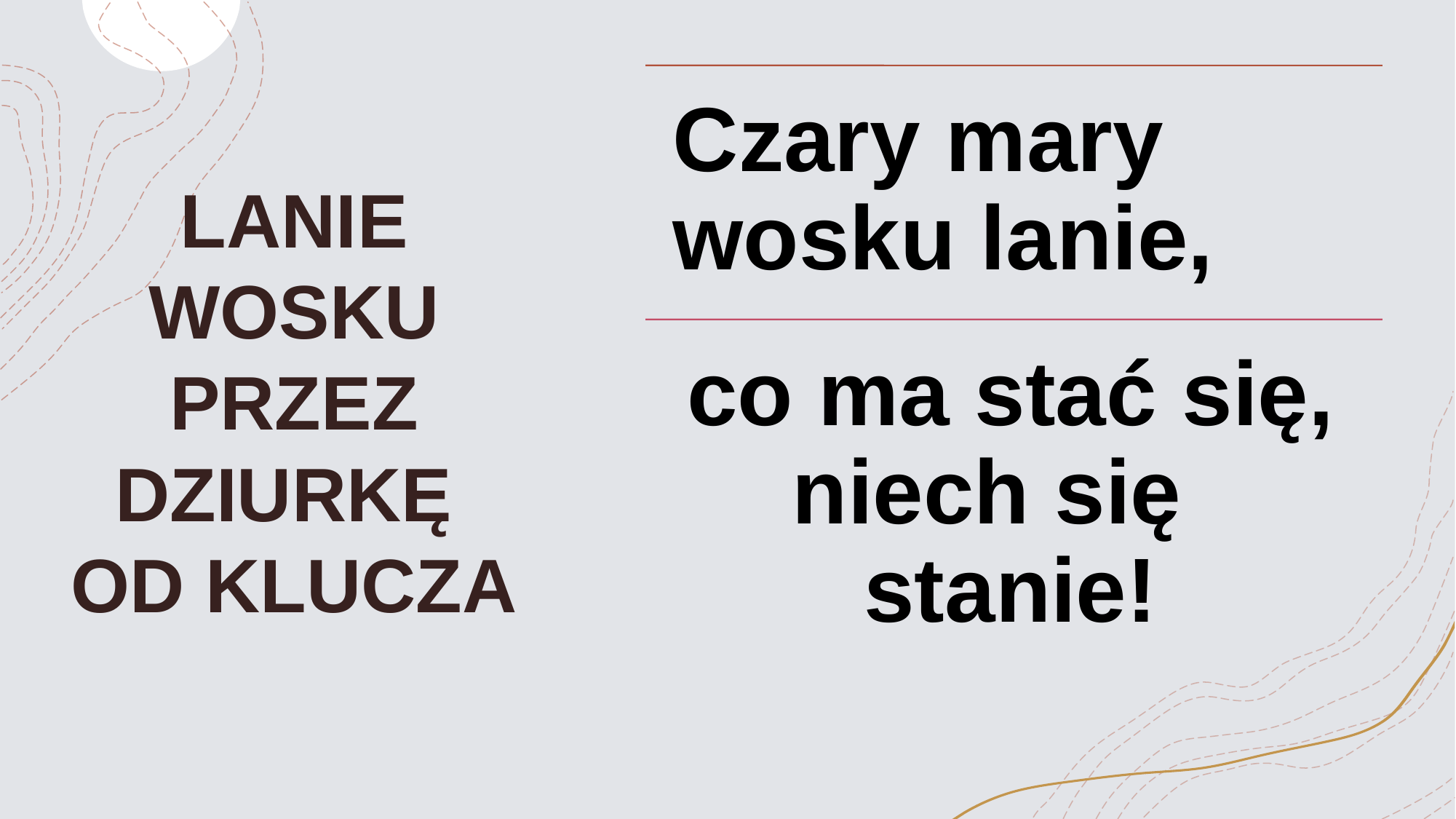

Czary mary wosku lanie,
co ma stać się, niech się 	stanie!
# LANIE WOSKU PRZEZ DZIURKĘ OD KLUCZA